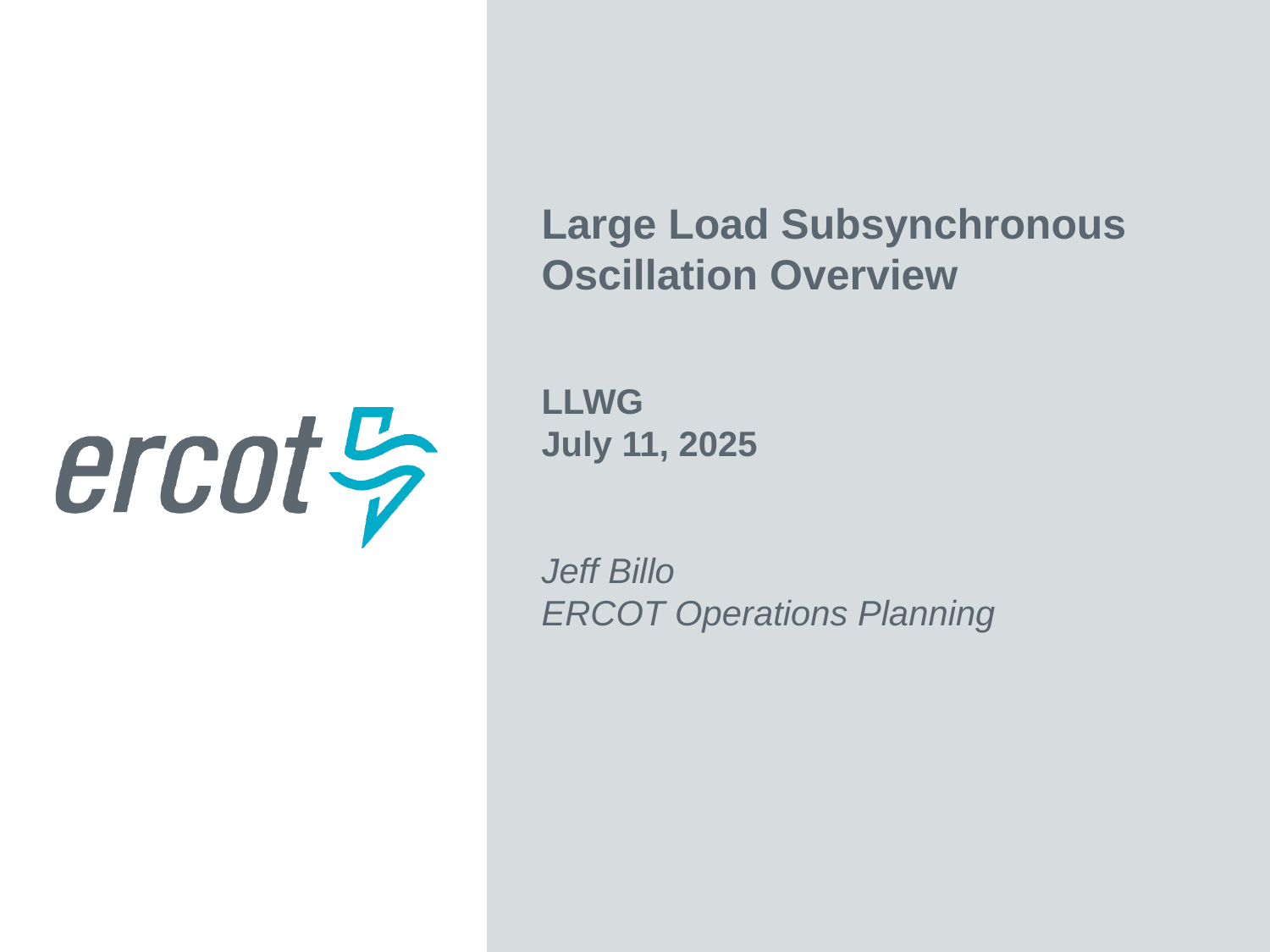

Large Load Subsynchronous Oscillation Overview

LLWG
July 11, 2025

Jeff Billo
ERCOT Operations Planning